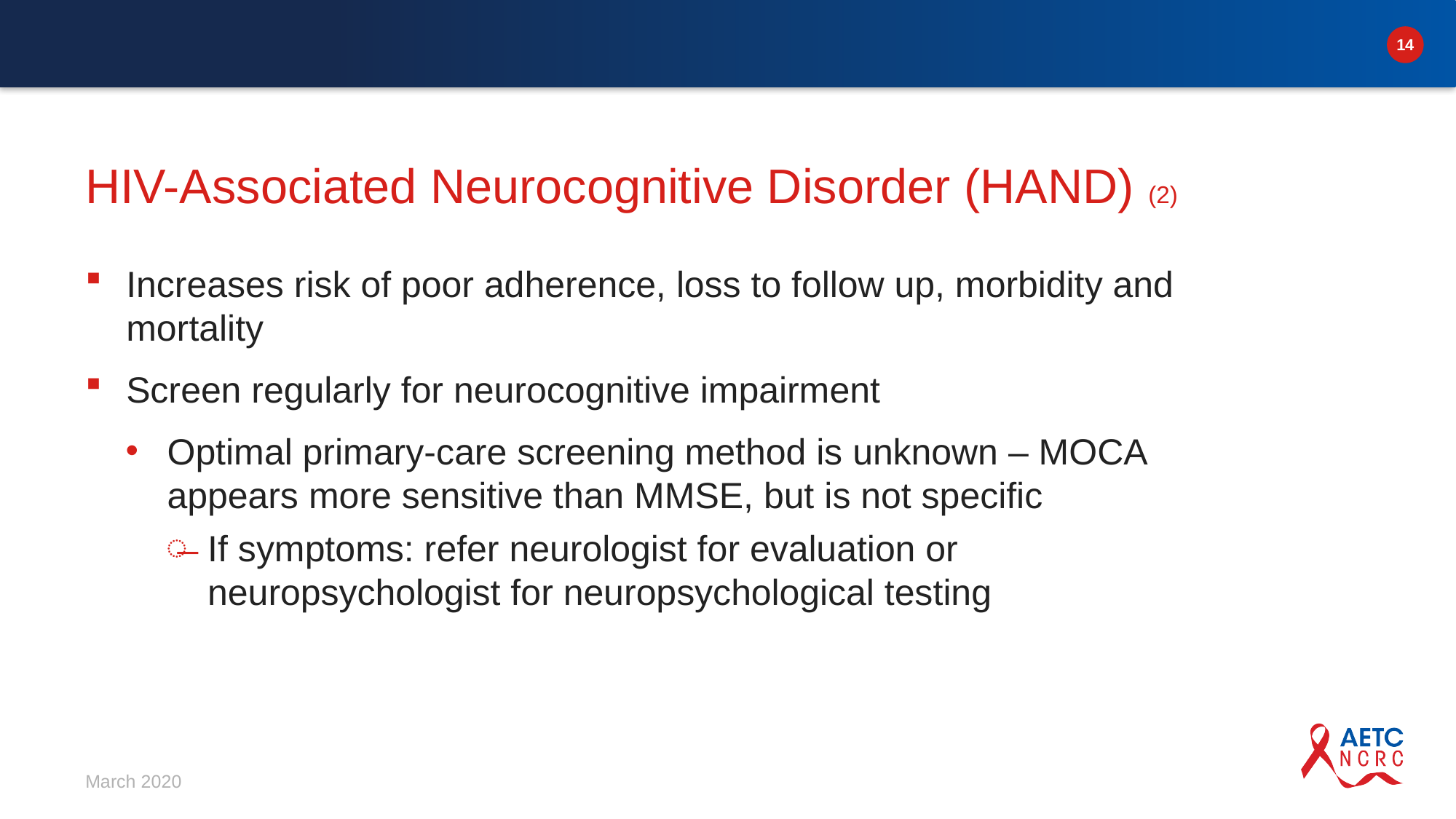

# HIV-Associated Neurocognitive Disorder (HAND) (2)
Increases risk of poor adherence, loss to follow up, morbidity and mortality
Screen regularly for neurocognitive impairment
Optimal primary-care screening method is unknown – MOCA appears more sensitive than MMSE, but is not specific
If symptoms: refer neurologist for evaluation or neuropsychologist for neuropsychological testing
March 2020